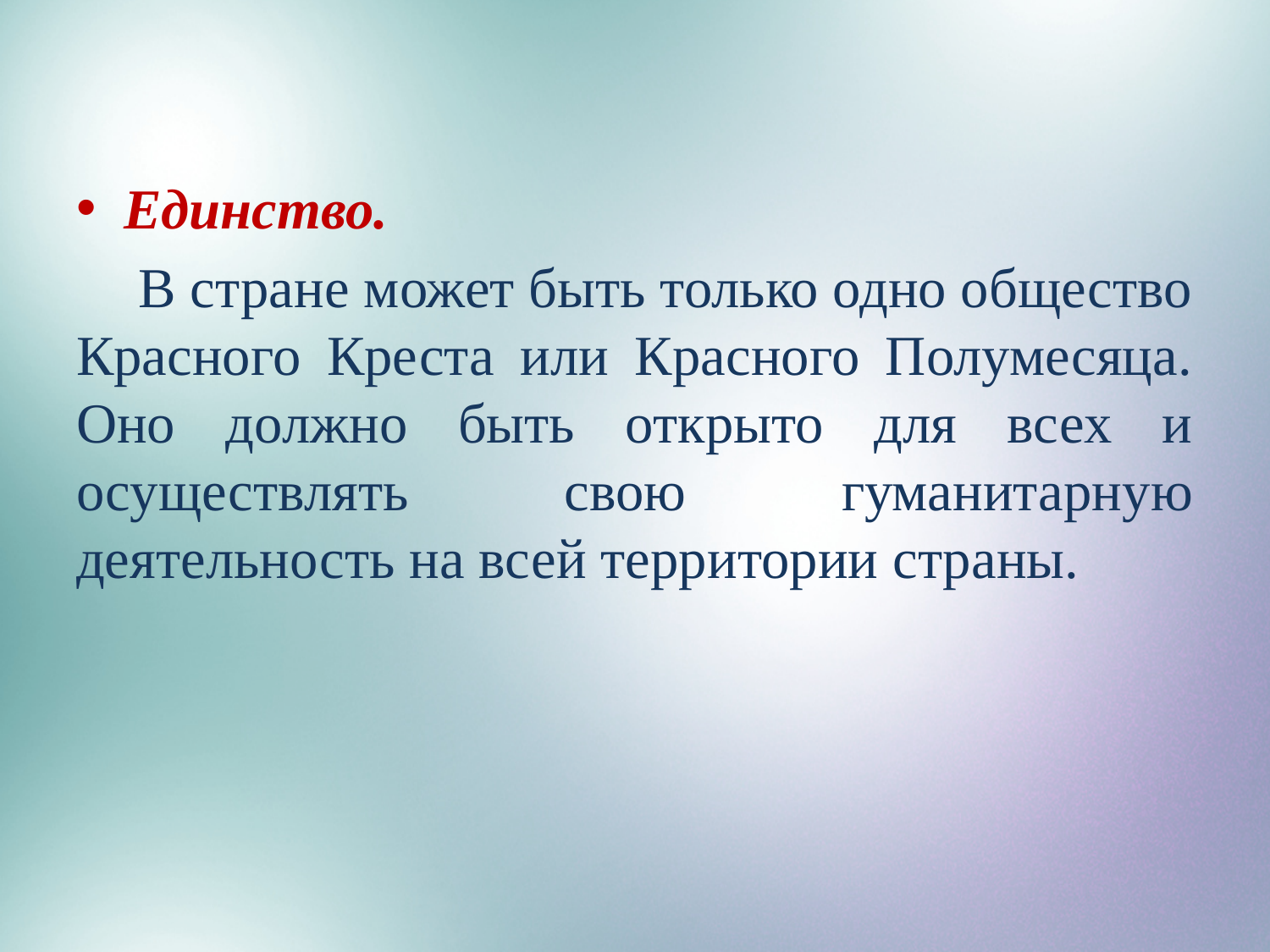

Единство.
В стране может быть только одно общество Красного Креста или Красного Полумесяца. Оно должно быть открыто для всех и осуществлять свою гуманитарную деятельность на всей территории страны.